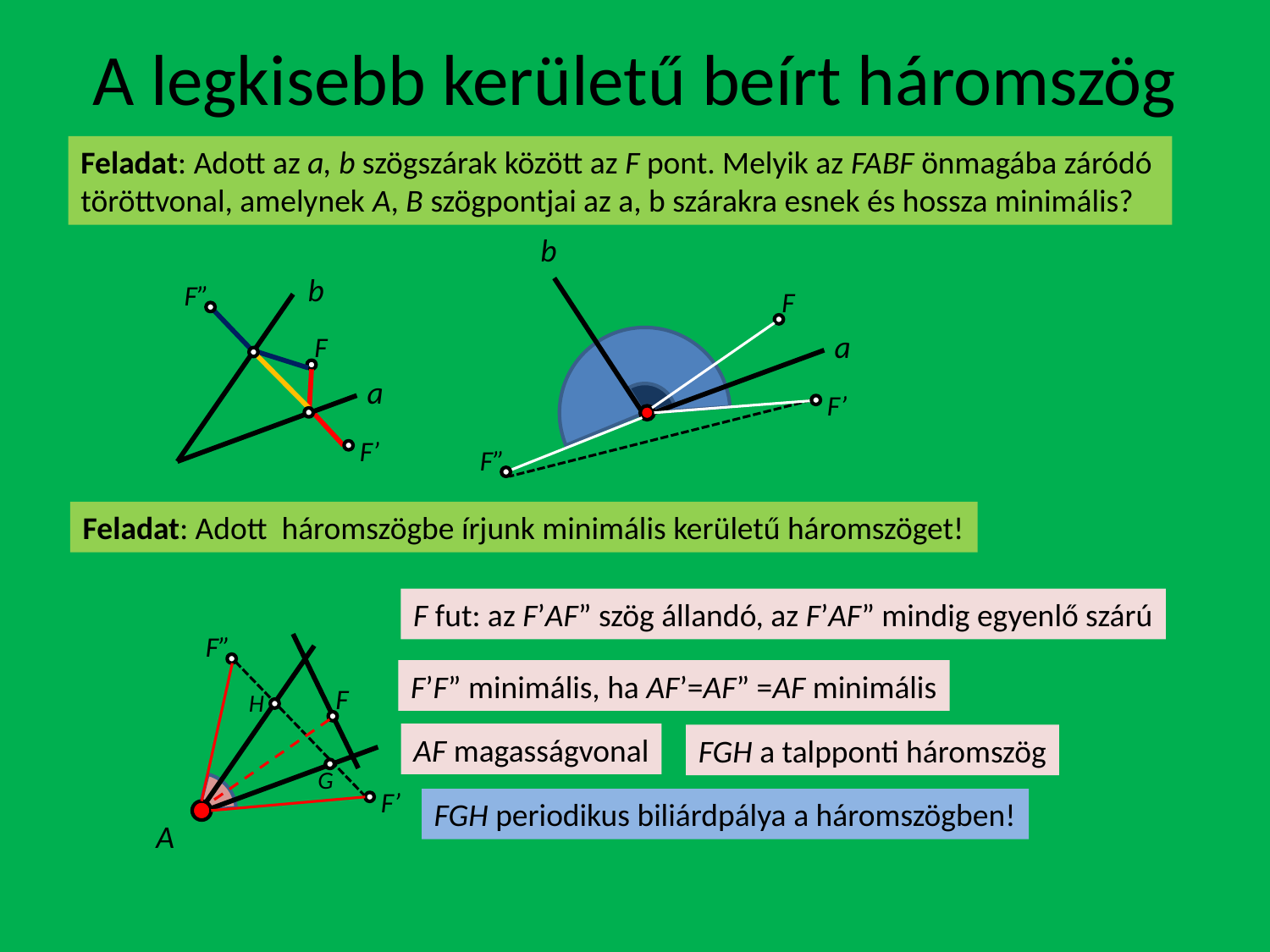

# A legkisebb kerületű beírt háromszög
Feladat: Adott az a, b szögszárak között az F pont. Melyik az FABF önmagába záródó
töröttvonal, amelynek A, B szögpontjai az a, b szárakra esnek és hossza minimális?
b
b
F”
F

a
F

a
F’

F’
F”

Feladat: Adott  háromszögbe írjunk minimális kerületű háromszöget!
F fut: az F’AF” szög állandó, az F’AF” mindig egyenlő szárú
F”

F’F” minimális, ha AF’=AF” =AF minimális
F
H

AF magasságvonal
FGH a talpponti háromszög
G

F’
FGH periodikus biliárdpálya a háromszögben!

A